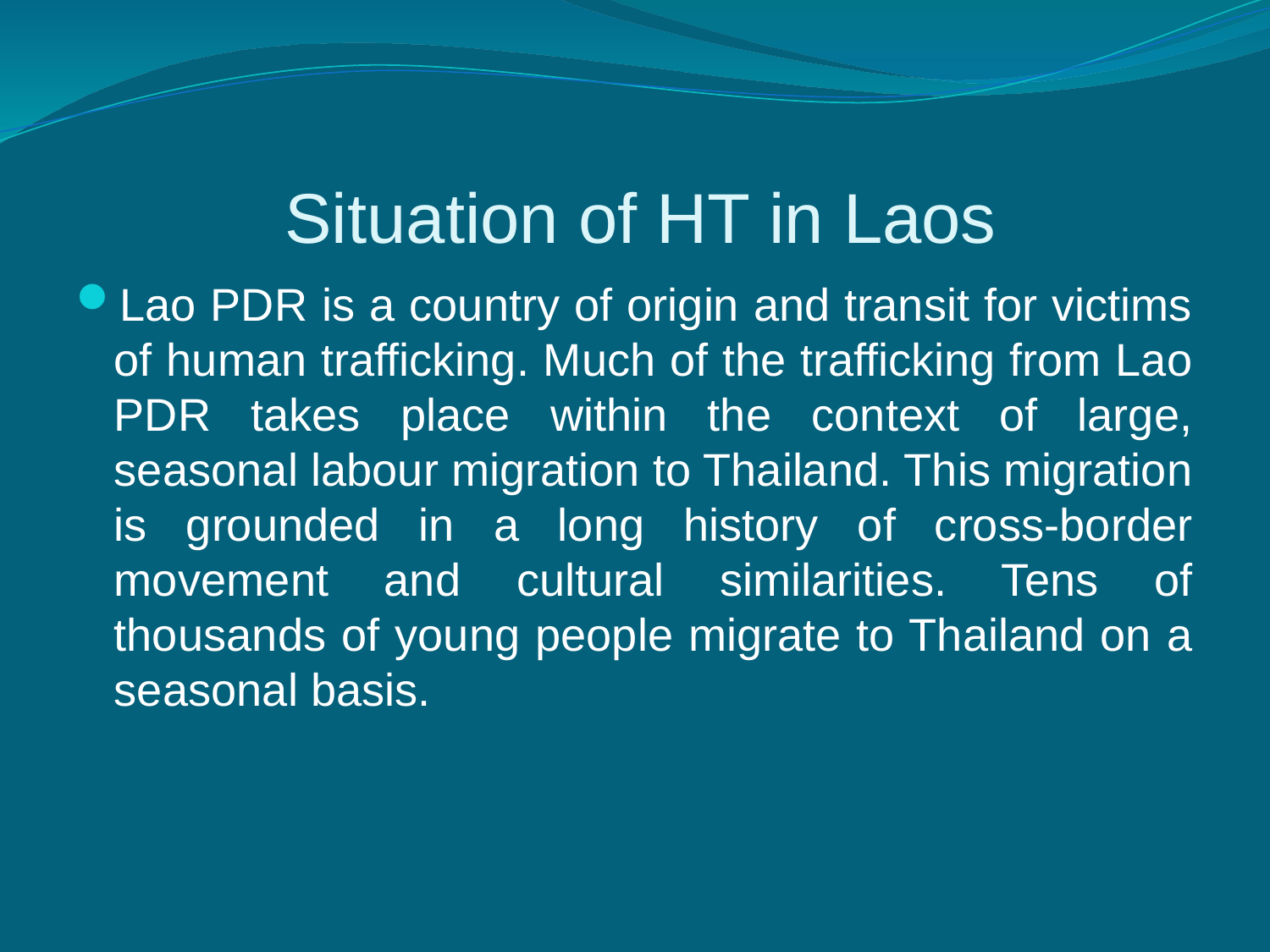

# Situation of HT in Laos
Lao PDR is a country of origin and transit for victims of human trafficking. Much of the trafficking from Lao PDR takes place within the context of large, seasonal labour migration to Thailand. This migration is grounded in a long history of cross-border movement and cultural similarities. Tens of thousands of young people migrate to Thailand on a seasonal basis.